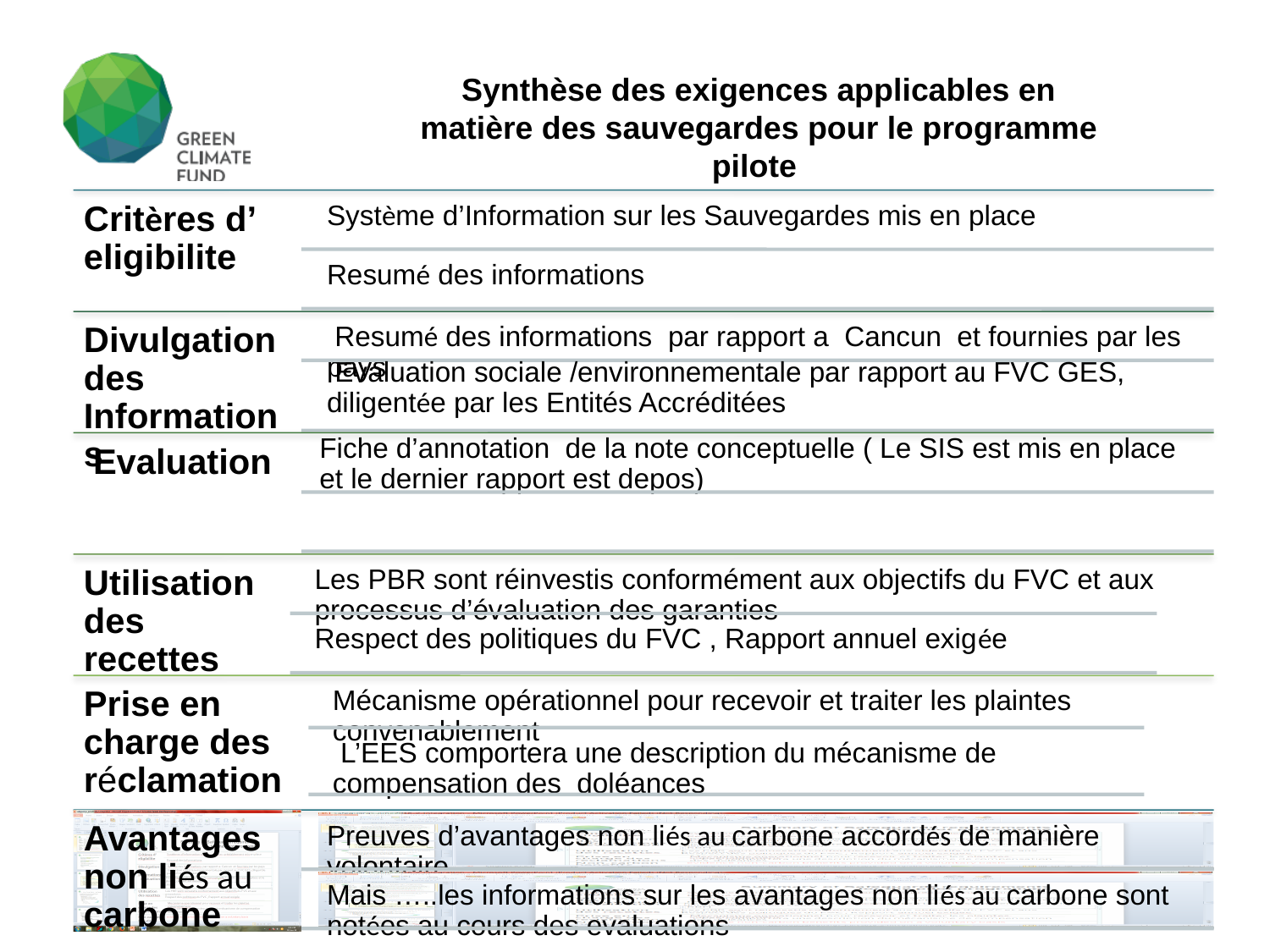

Synthèse des exigences applicables en matière des sauvegardes pour le programme pilote
Critères d’ eligibilite
Système d’Information sur les Sauvegardes mis en place
Resumé des informations
Divulgation  des Informations
 Resumé des informations  par rapport a  Cancun  et fournies par les pays
 Evaluation sociale /environnementale par rapport au FVC GES, diligentée par les Entités Accréditées
Evaluation
Fiche d’annotation  de la note conceptuelle ( Le SIS est mis en place et le dernier rapport est depos)

Utilisation des recettes
Les PBR sont réinvestis conformément aux objectifs du FVC et aux processus d’évaluation des garanties
Respect des politiques du FVC , Rapport annuel exigée
Prise en charge des réclamations
Mécanisme opérationnel pour recevoir et traiter les plaintes convenablement
 L’EES comportera une description du mécanisme de compensation des  doléances
Avantages non liés au carbone
Preuves d’avantages non liés au carbone accordés de manière volontaire
Mais …..les informations sur les avantages non liés au carbone sont notées au cours des evaluations